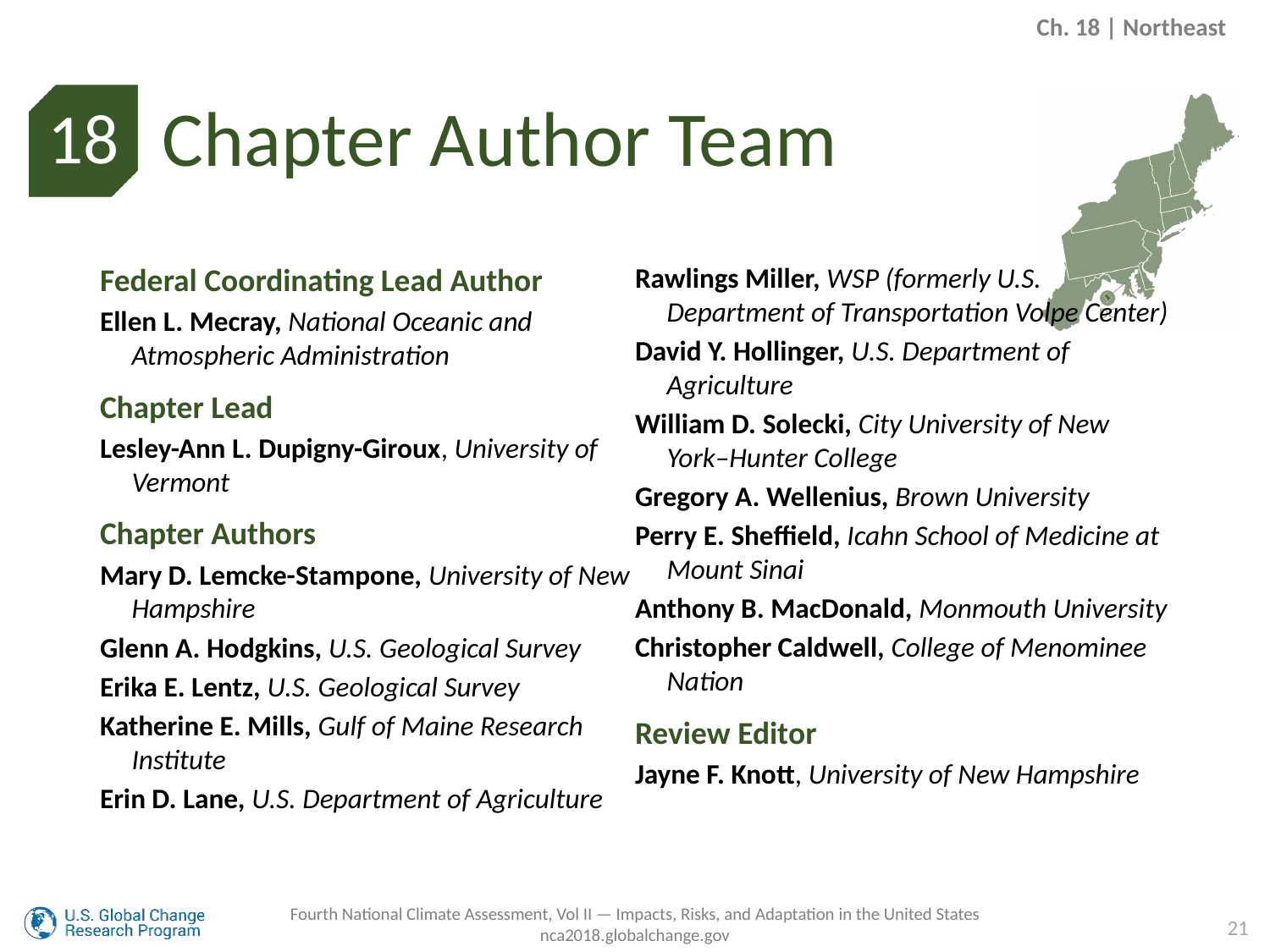

Ch. 18 | Northeast
Chapter Author Team
18
Federal Coordinating Lead Author
Ellen L. Mecray, National Oceanic and Atmospheric Administration
Chapter Lead
Lesley-Ann L. Dupigny-Giroux, University of Vermont
Chapter Authors
Mary D. Lemcke-Stampone, University of New Hampshire
Glenn A. Hodgkins, U.S. Geological Survey
Erika E. Lentz, U.S. Geological Survey
Katherine E. Mills, Gulf of Maine Research Institute
Erin D. Lane, U.S. Department of Agriculture
Rawlings Miller, WSP (formerly U.S. Department of Transportation Volpe Center)
David Y. Hollinger, U.S. Department of Agriculture
William D. Solecki, City University of New York–Hunter College
Gregory A. Wellenius, Brown University
Perry E. Sheffield, Icahn School of Medicine at Mount Sinai
Anthony B. MacDonald, Monmouth University
Christopher Caldwell, College of Menominee Nation
Review Editor
Jayne F. Knott, University of New Hampshire